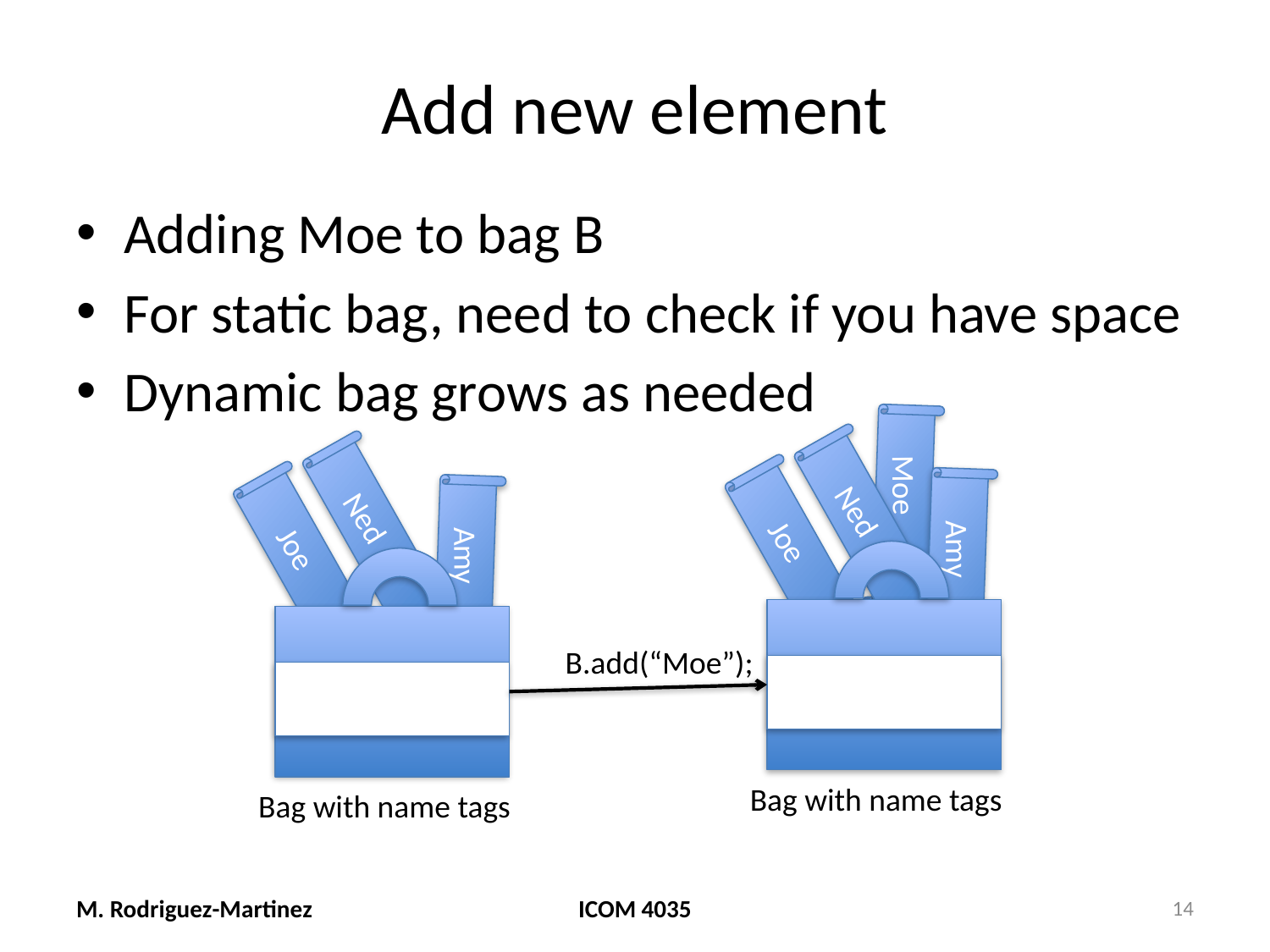

# Add new element
Adding Moe to bag B
For static bag, need to check if you have space
Dynamic bag grows as needed

Moe

Ned

Ned

Joe

Joe

Amy

Amy

B.add(“Moe”);
Bag with name tags
Bag with name tags
M. Rodriguez-Martinez
ICOM 4035
14